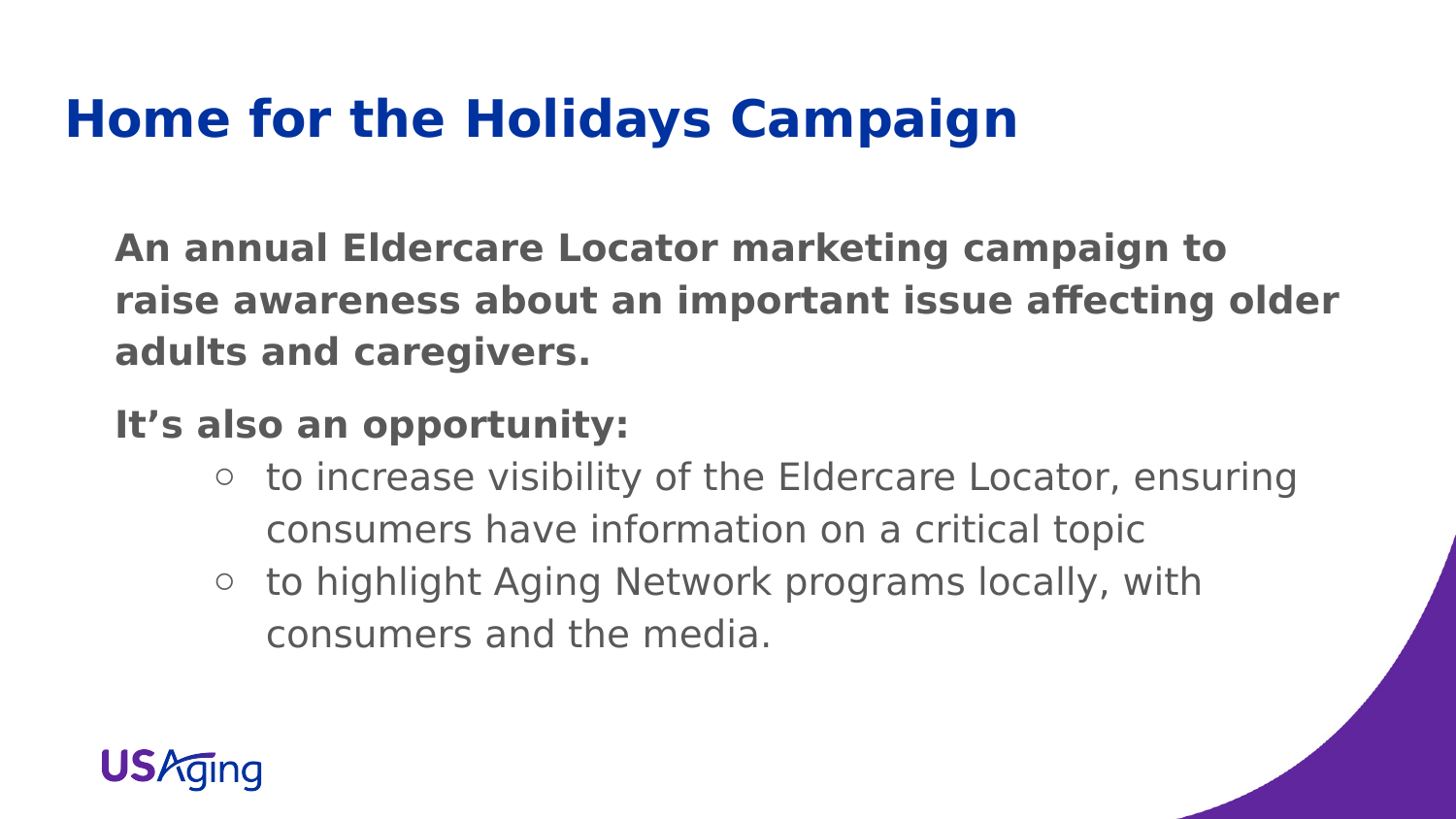

# Home for the Holidays Campaign
An annual Eldercare Locator marketing campaign to raise awareness about an important issue affecting older adults and caregivers.

It’s also an opportunity:
to increase visibility of the Eldercare Locator, ensuring consumers have information on a critical topic
to highlight Aging Network programs locally, with consumers and the media.

30